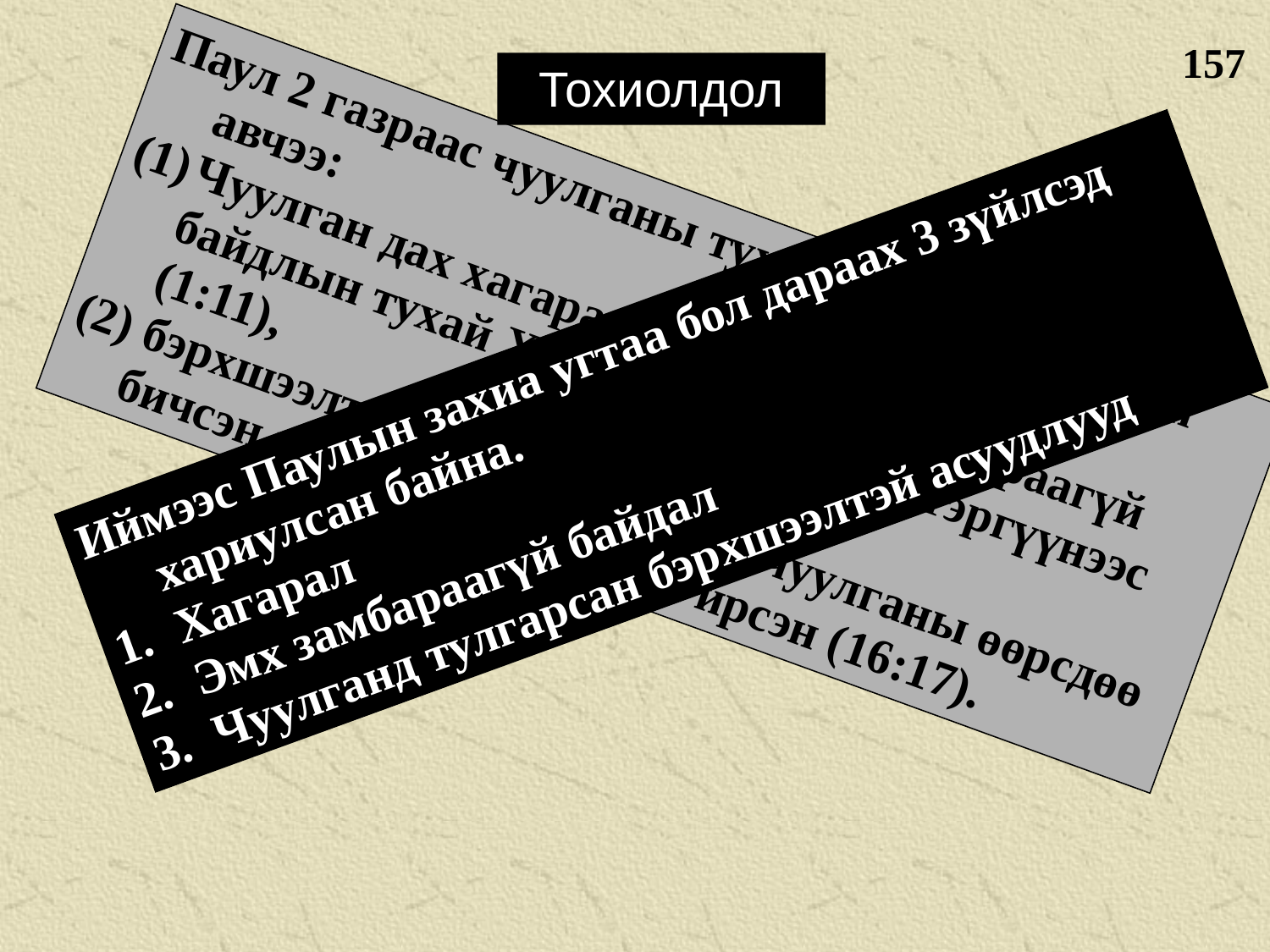

157
Тохиолдол
Паул 2 газраас чуулганы тухай муу мэдээ хүлээн авчээ:
Чуулган дах хагарал болоод эмх замбараагүй байдлын тухай Хлоены гэр бүлийн тэргүүнээс (1:11),
(2) бэрхшээлтэй асуудлын тухай чуулганы өөрсдөө бичсэн захиаг 3 хүн хүргэж ирсэн (16:17).
Иймээс Паулын захиа угтаа бол дараах 3 зүйлсэд хариулсан байна.
Хагарал
Эмх замбараагүй байдал
Чуулганд тулгарсан бэрхшээлтэй асуудлууд